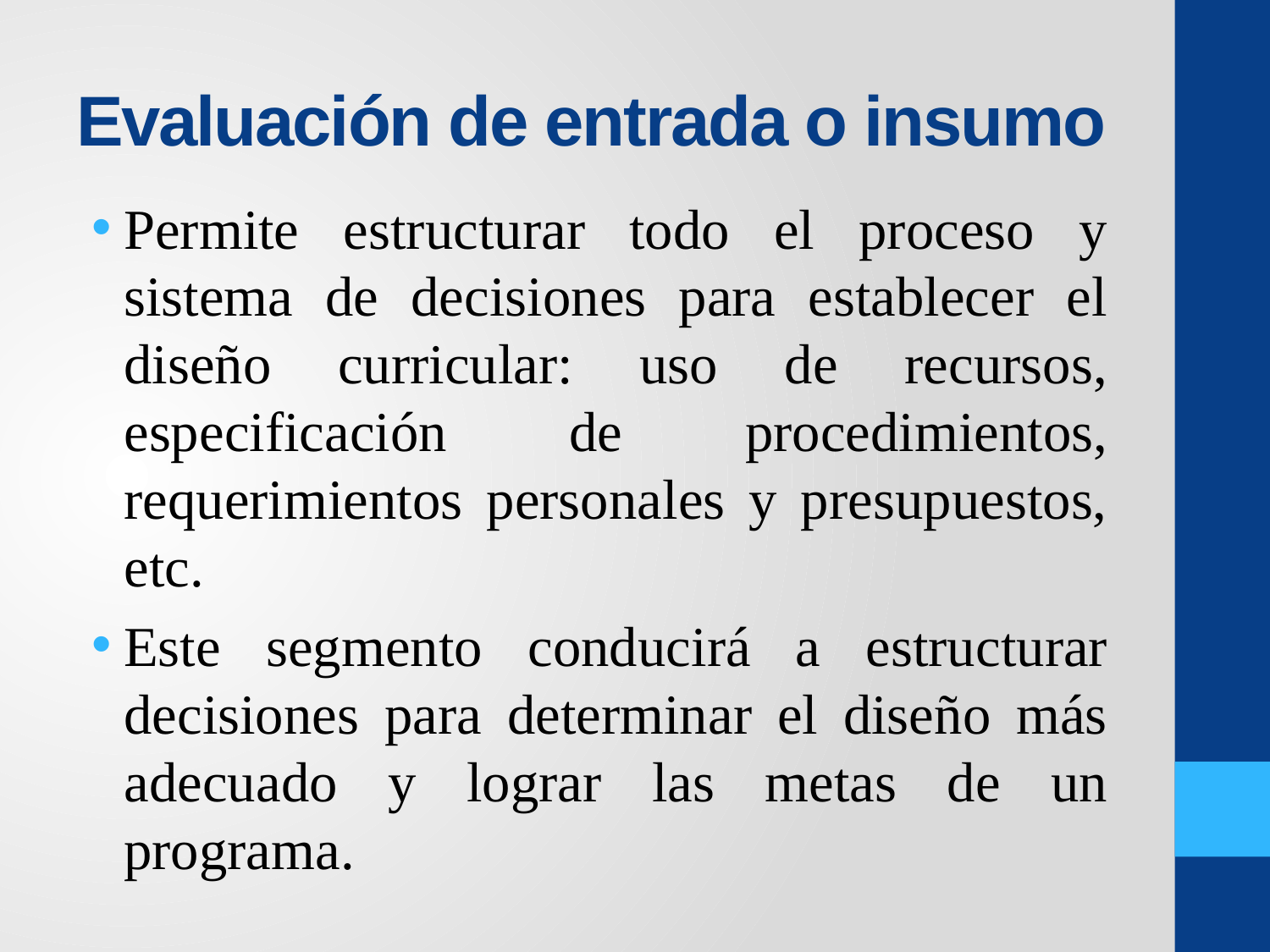

# Evaluación de entrada o insumo
Permite estructurar todo el proceso y sistema de decisiones para establecer el diseño curricular: uso de recursos, especificación de procedimientos, requerimientos personales y presupuestos, etc.
Este segmento conducirá a estructurar decisiones para determinar el diseño más adecuado y lograr las metas de un programa.